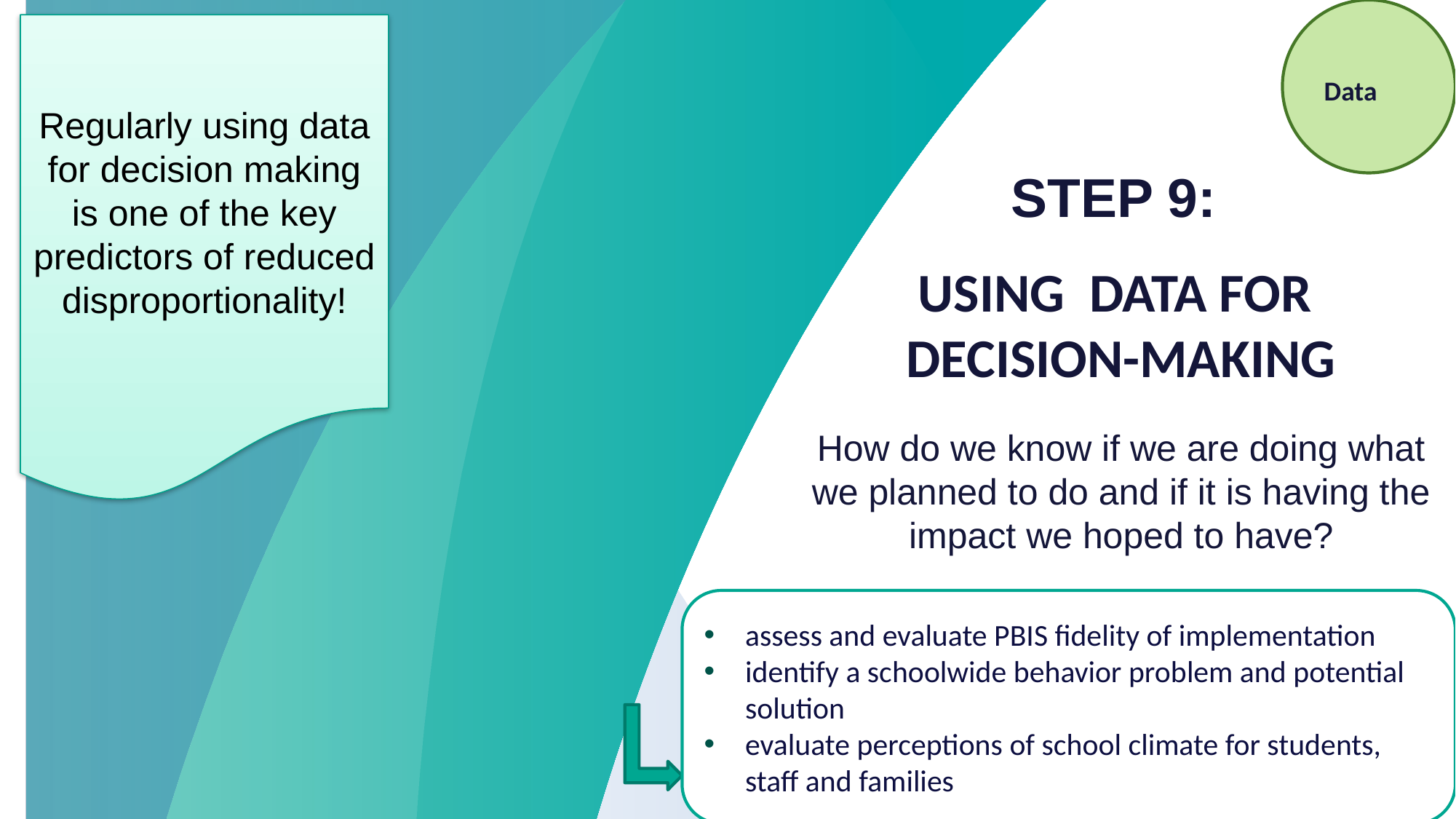

Data
Regularly using data for decision making is one of the key predictors of reduced disproportionality!
STEP 9:

USING  DATA FOR
DECISION-MAKING

How do we know if we are doing what we planned to do and if it is having the impact we hoped to have?
assess and evaluate PBIS fidelity of implementation
identify a schoolwide behavior problem and potential solution
evaluate perceptions of school climate for students, staff and families